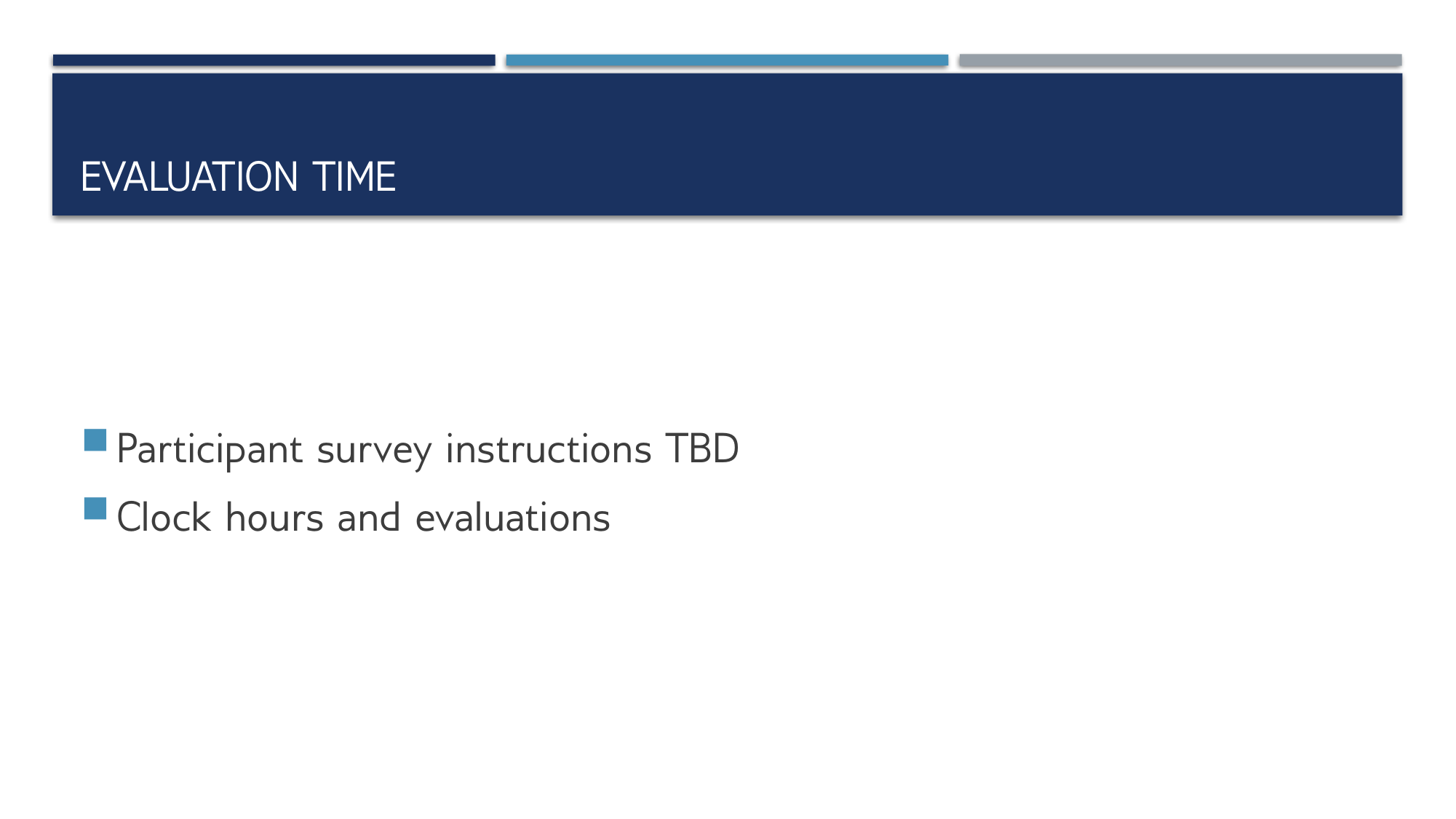

# Evaluation time
Participant survey instructions TBD
Clock hours and evaluations